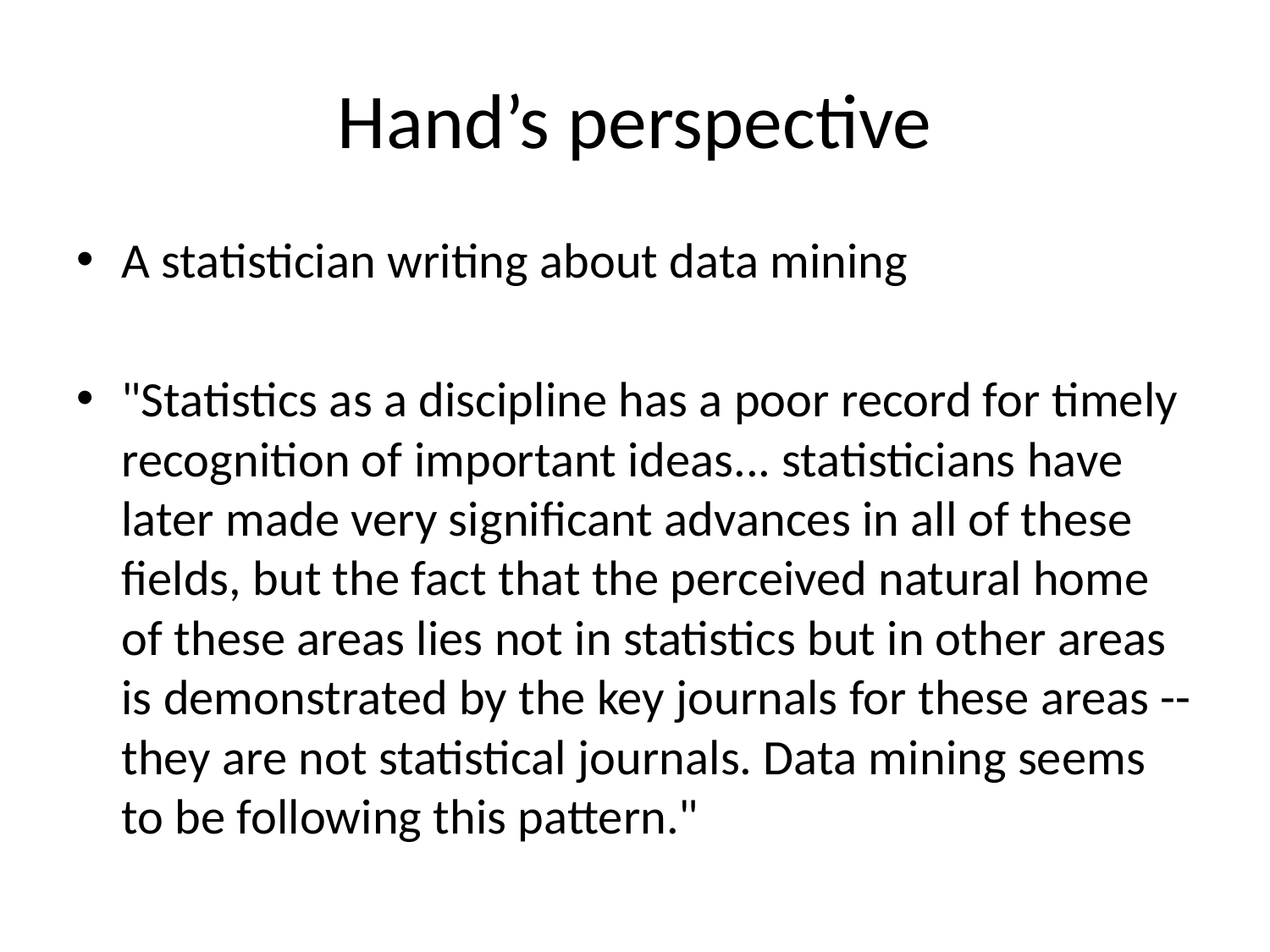

# Hand’s perspective
A statistician writing about data mining

"Statistics as a discipline has a poor record for timely recognition of important ideas... statisticians have later made very significant advances in all of these fields, but the fact that the perceived natural home of these areas lies not in statistics but in other areas is demonstrated by the key journals for these areas -- they are not statistical journals. Data mining seems to be following this pattern."